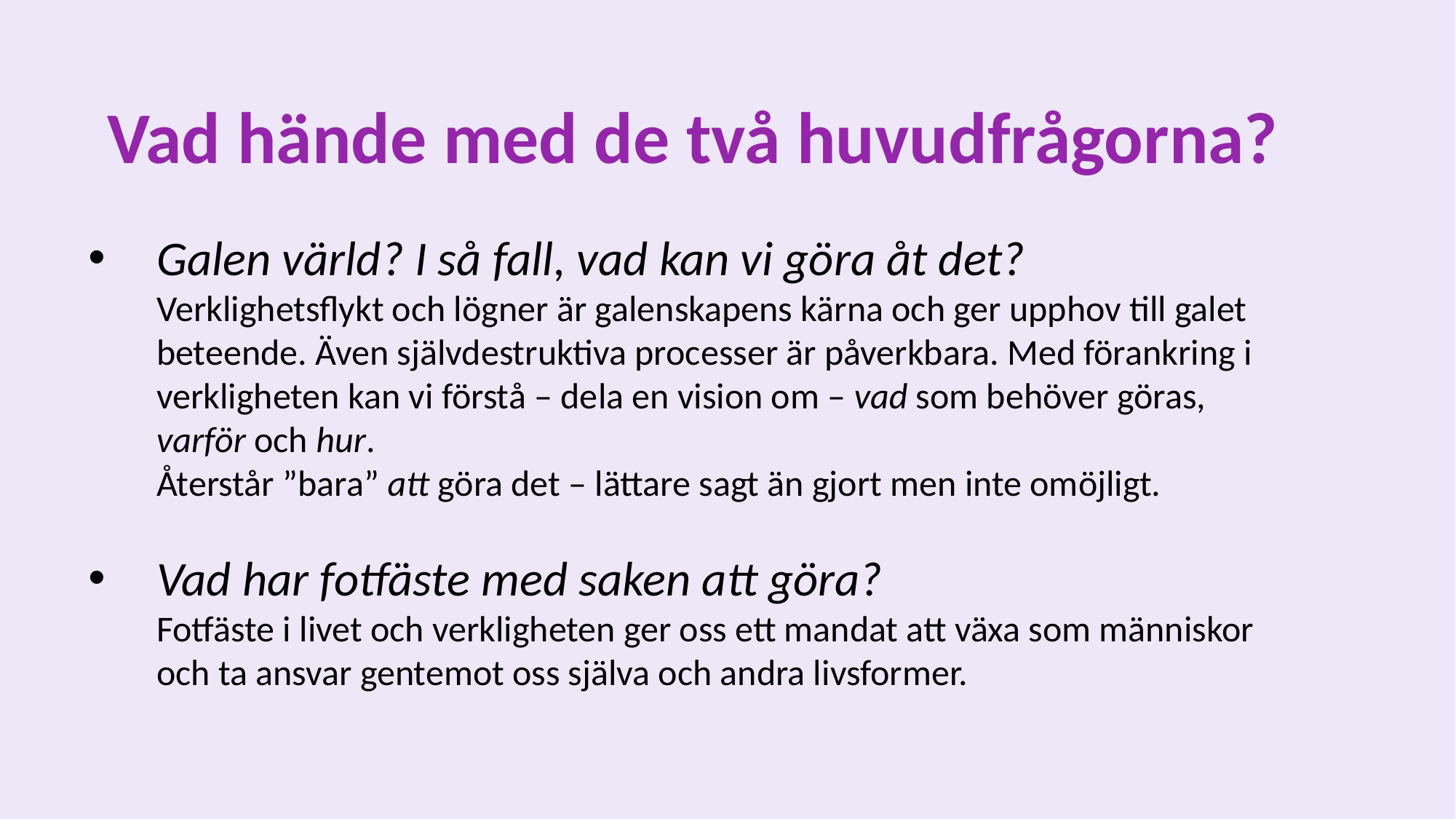

Vad hände med de två huvudfrågorna?
Galen värld? I så fall, vad kan vi göra åt det?             Verklighetsflykt och lögner är galenskapens kärna och ger upphov till galet beteende. Även självdestruktiva processer är påverkbara. Med förankring i verkligheten kan vi förstå – dela en vision om – vad som behöver göras, varför och hur.
Återstår ”bara” att göra det – lättare sagt än gjort men inte omöjligt.

Vad har fotfäste med saken att göra?
Fotfäste i livet och verkligheten ger oss ett mandat att växa som människor och ta ansvar gentemot oss själva och andra livsformer.